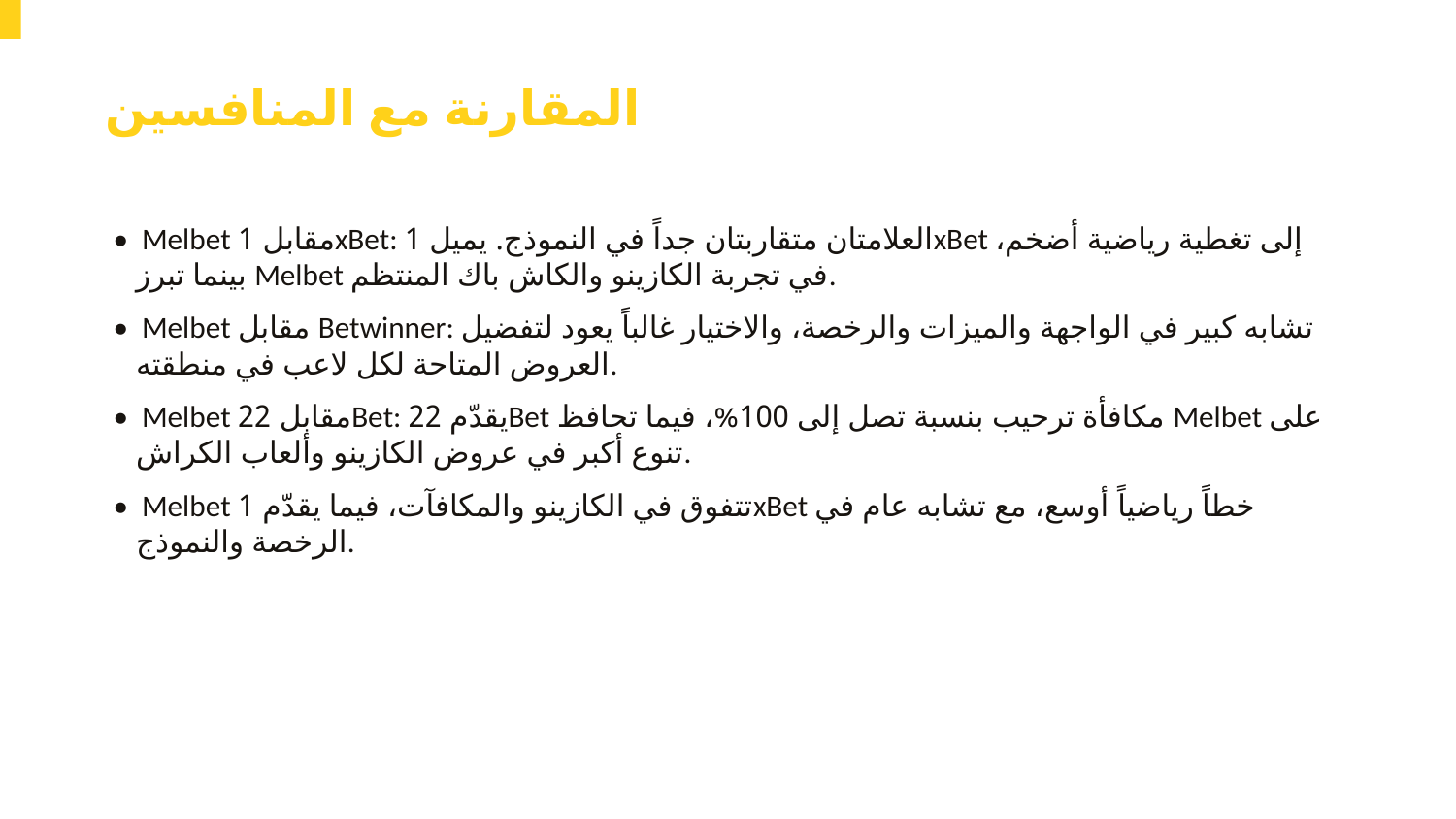

المقارنة مع المنافسين
•  Melbet مقابل 1xBet: العلامتان متقاربتان جداً في النموذج. يميل 1xBet إلى تغطية رياضية أضخم، بينما تبرز Melbet في تجربة الكازينو والكاش باك المنتظم.
•  Melbet مقابل Betwinner: تشابه كبير في الواجهة والميزات والرخصة، والاختيار غالباً يعود لتفضيل العروض المتاحة لكل لاعب في منطقته.
•  Melbet مقابل 22Bet: يقدّم 22Bet مكافأة ترحيب بنسبة تصل إلى 100%، فيما تحافظ Melbet على تنوع أكبر في عروض الكازينو وألعاب الكراش.
•  Melbet تتفوق في الكازينو والمكافآت، فيما يقدّم 1xBet خطاً رياضياً أوسع، مع تشابه عام في الرخصة والنموذج.